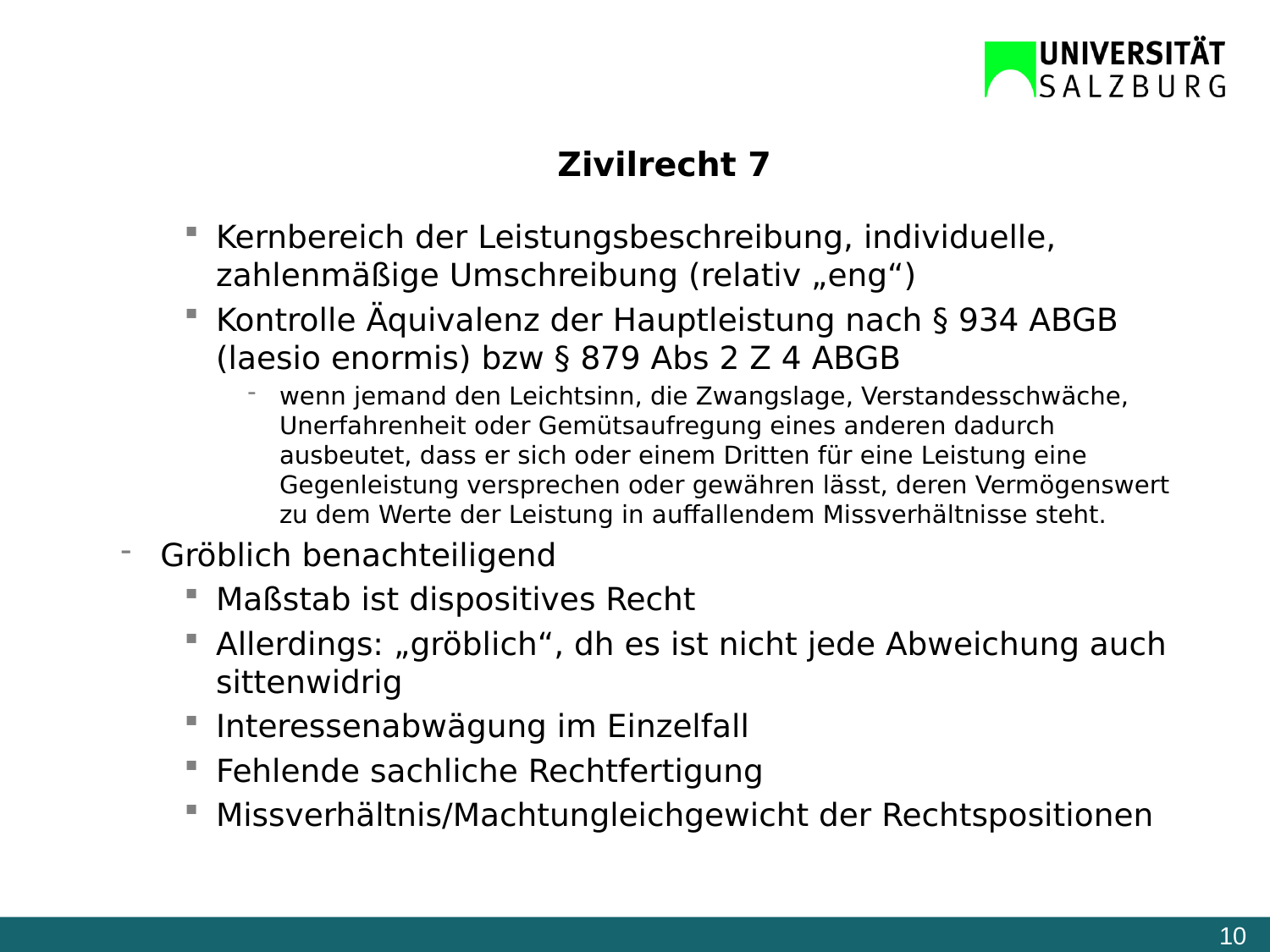

Zivilrecht 7

Kernbereich der Leistungsbeschreibung, individuelle, zahlenmäßige Umschreibung (relativ „eng“)
Kontrolle Äquivalenz der Hauptleistung nach § 934 ABGB (laesio enormis) bzw § 879 Abs 2 Z 4 ABGB
wenn jemand den Leichtsinn, die Zwangslage, Verstandesschwäche, Unerfahrenheit oder Gemütsaufregung eines anderen dadurch ausbeutet, dass er sich oder einem Dritten für eine Leistung eine Gegenleistung versprechen oder gewähren lässt, deren Vermögenswert zu dem Werte der Leistung in auffallendem Missverhältnisse steht.
Gröblich benachteiligend
Maßstab ist dispositives Recht
Allerdings: „gröblich“, dh es ist nicht jede Abweichung auch sittenwidrig
Interessenabwägung im Einzelfall
Fehlende sachliche Rechtfertigung
Missverhältnis/Machtungleichgewicht der Rechtspositionen

10